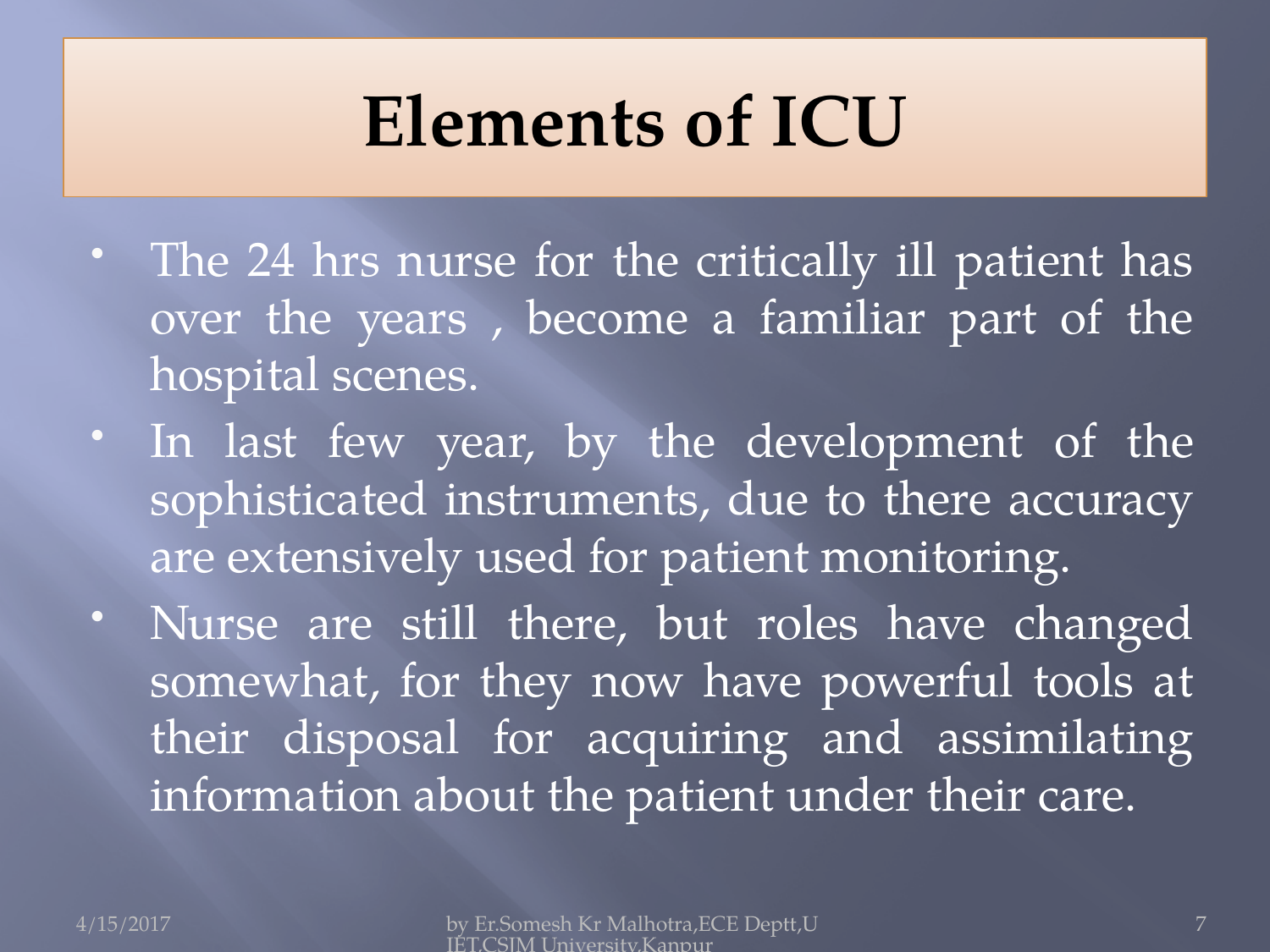

# Elements of ICU
The 24 hrs nurse for the critically ill patient has over the years , become a familiar part of the hospital scenes.
In last few year, by the development of the sophisticated instruments, due to there accuracy are extensively used for patient monitoring.
Nurse are still there, but roles have changed somewhat, for they now have powerful tools at their disposal for acquiring and assimilating information about the patient under their care.
4/15/2017
by Er.Somesh Kr Malhotra,ECE Deptt,UIET,CSJM University,Kanpur
7